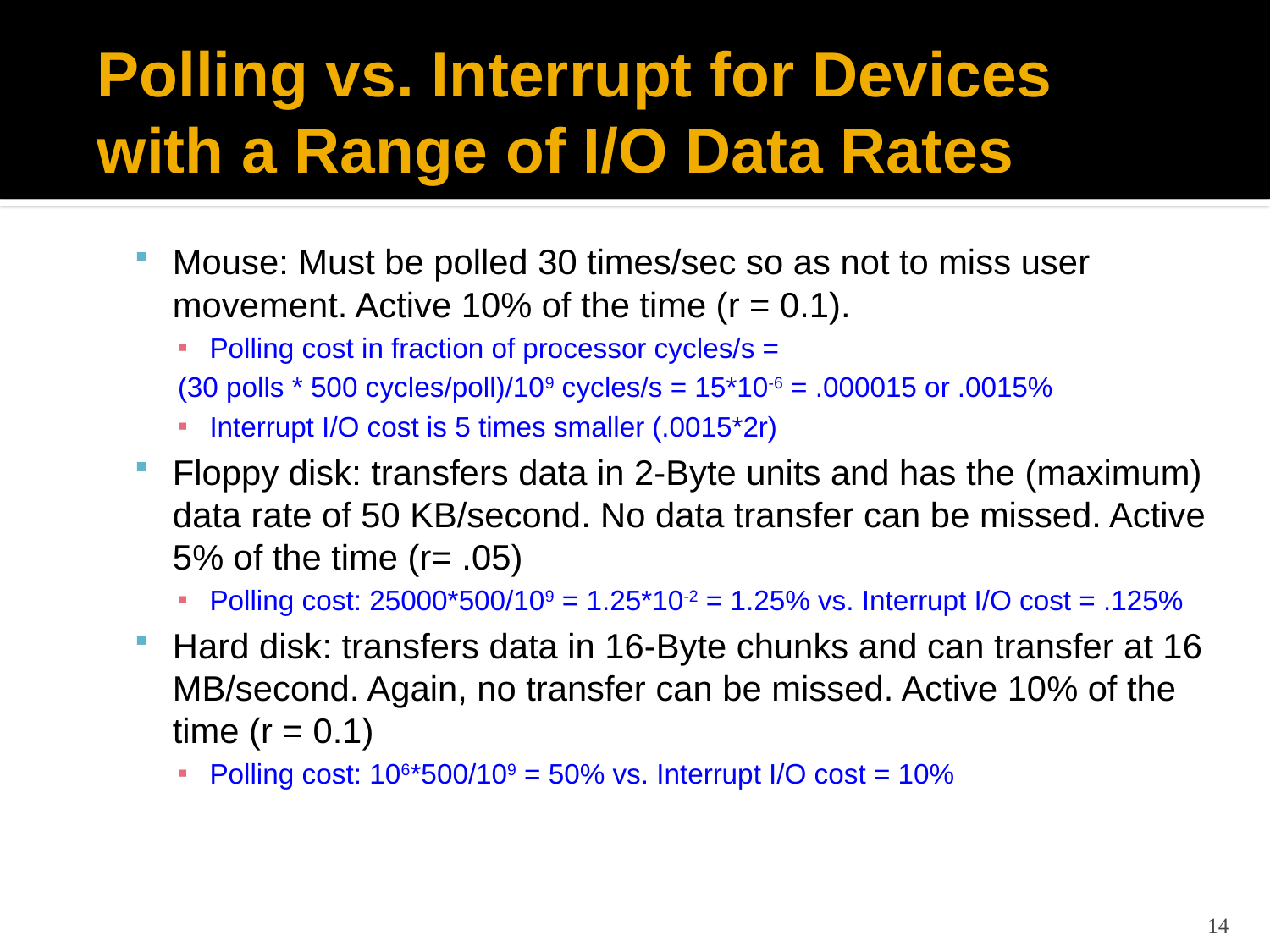

# Polling vs. Interrupt for Devices with a Range of I/O Data Rates
Mouse: Must be polled 30 times/sec so as not to miss user movement. Active 10% of the time (r = 0.1).
Polling cost in fraction of processor cycles/s =
(30 polls * 500 cycles/poll)/109 cycles/s = 15*10-6 = .000015 or .0015%
Interrupt I/O cost is 5 times smaller (.0015*2r)
Floppy disk: transfers data in 2-Byte units and has the (maximum) data rate of 50 KB/second. No data transfer can be missed. Active 5% of the time (r= .05)
Polling cost: 25000*500/109 = 1.25*10-2 = 1.25% vs. Interrupt I/O cost = .125%
Hard disk: transfers data in 16-Byte chunks and can transfer at 16 MB/second. Again, no transfer can be missed. Active 10% of the time (r = 0.1)
Polling cost: 106*500/109 = 50% vs. Interrupt I/O cost = 10%
14